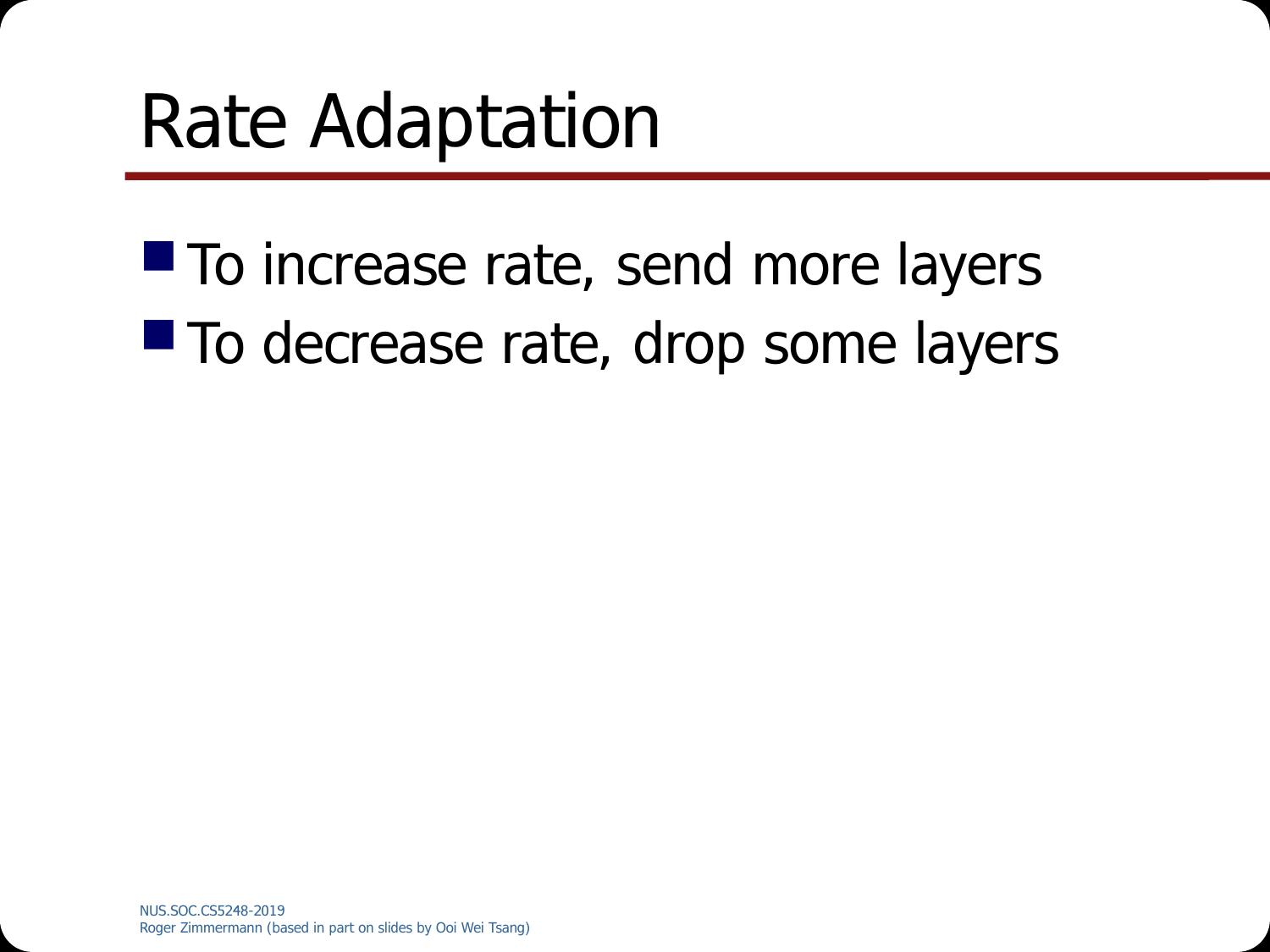

# Rate Adaptation
To increase rate, send more layers
To decrease rate, drop some layers

NUS.SOC.CS5248-2019
Roger Zimmermann (based in part on slides by Ooi Wei Tsang)